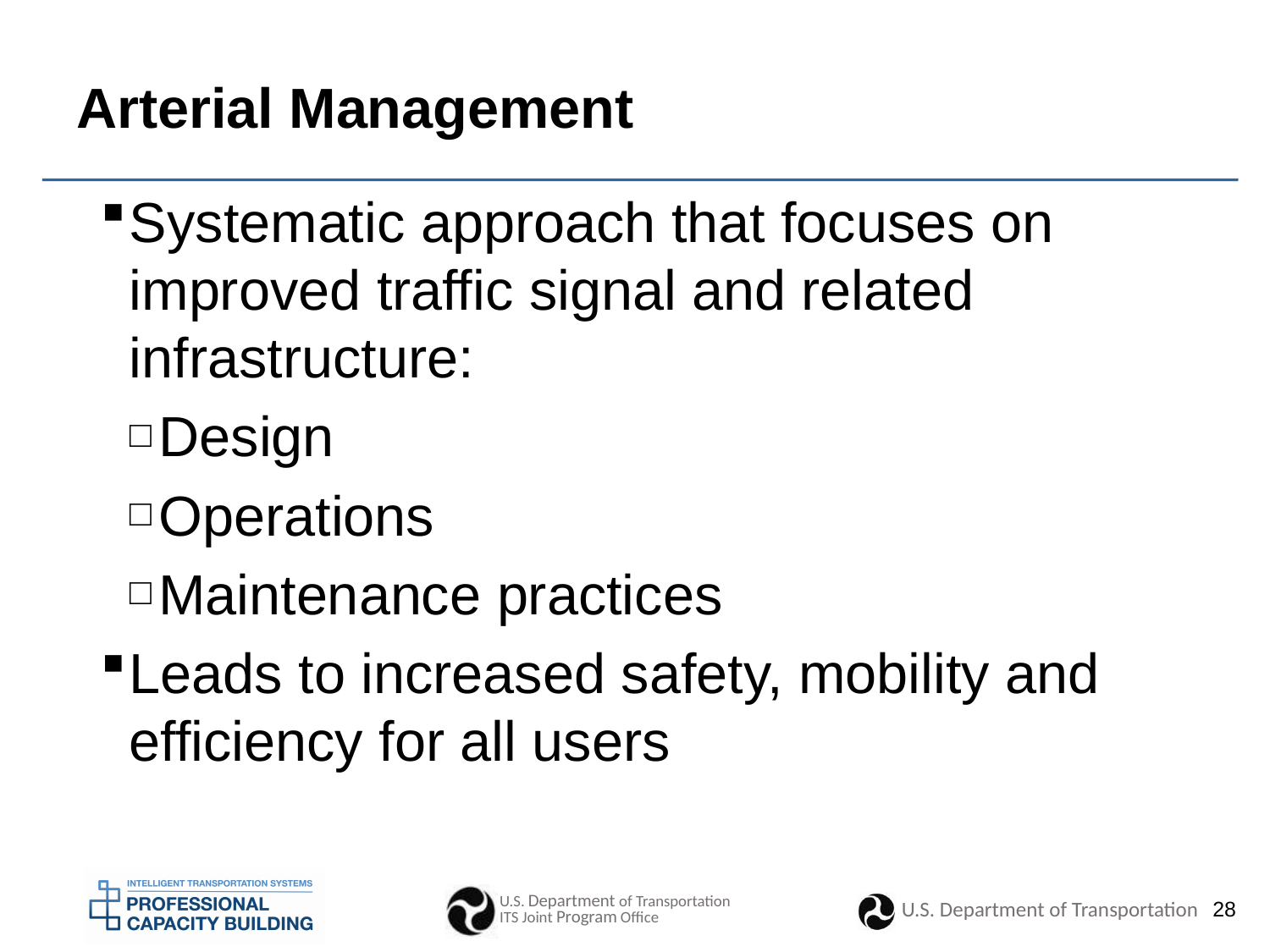

# Arterial Management
Systematic approach that focuses on improved traffic signal and related infrastructure:
Design
Operations
Maintenance practices
Leads to increased safety, mobility and efficiency for all users